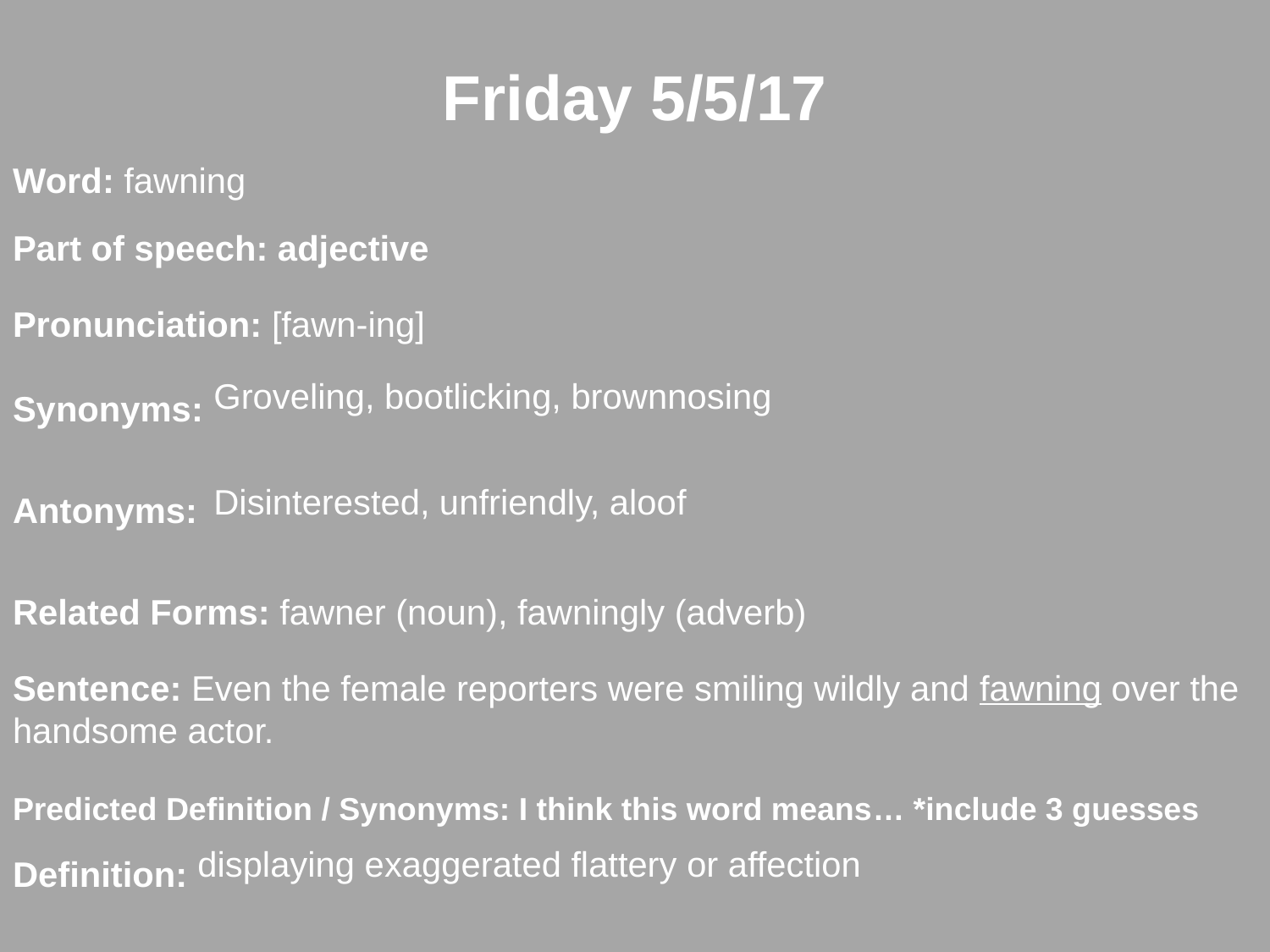

Friday 5/5/17

Word: fawning

Part of speech: adjective

Pronunciation: [fawn-ing]

Synonyms:

Antonyms:

Related Forms: fawner (noun), fawningly (adverb)

Sentence: Even the female reporters were smiling wildly and fawning over the handsome actor.

Predicted Definition / Synonyms: I think this word means… *include 3 guesses

Definition:

Groveling, bootlicking, brownnosing
Disinterested, unfriendly, aloof
displaying exaggerated flattery or affection